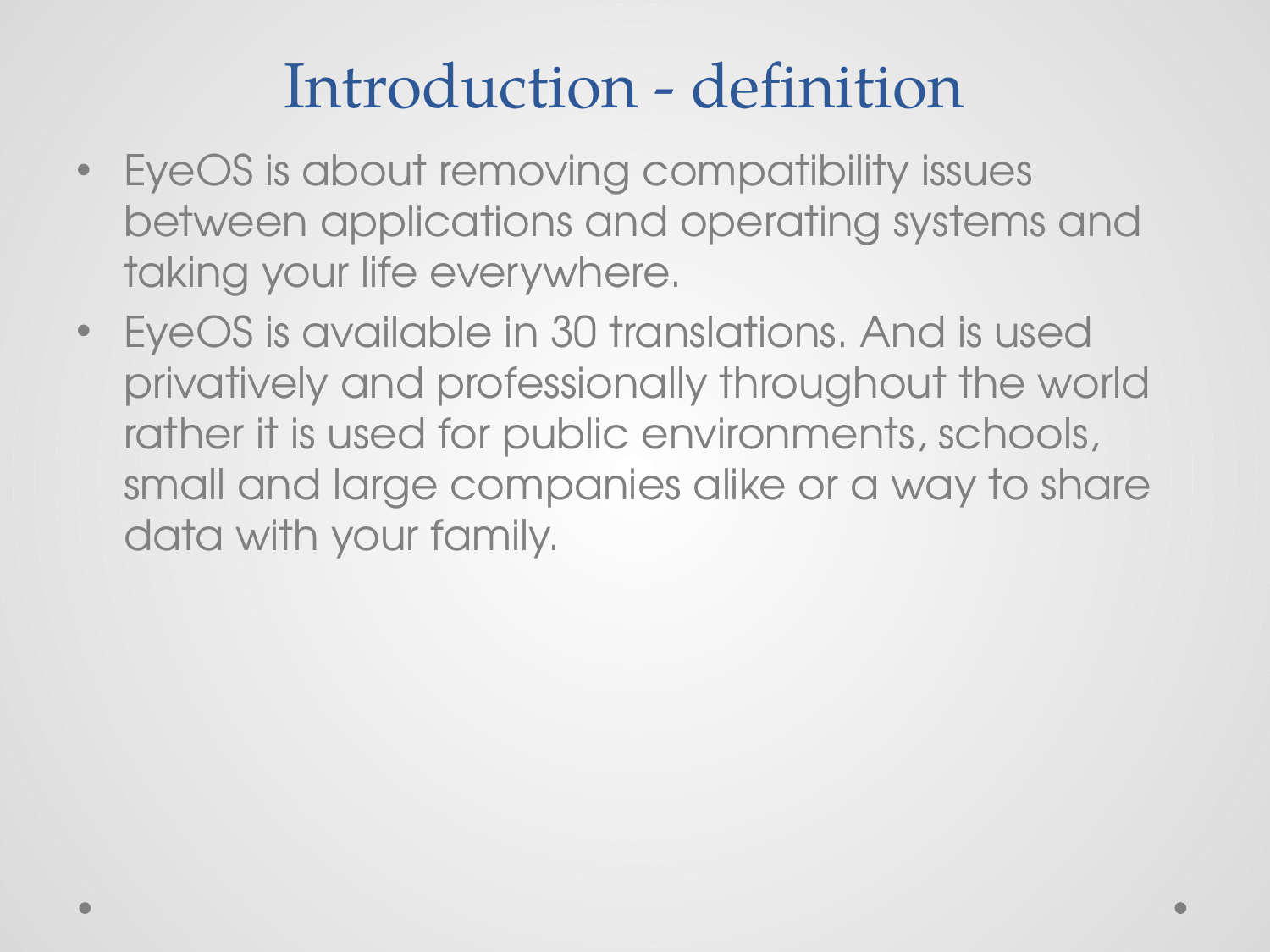

# Introduction - definition
EyeOS is about removing compatibility issues between applications and operating systems and taking your life everywhere.
EyeOS is available in 30 translations. And is used privatively and professionally throughout the world rather it is used for public environments, schools, small and large companies alike or a way to share data with your family.